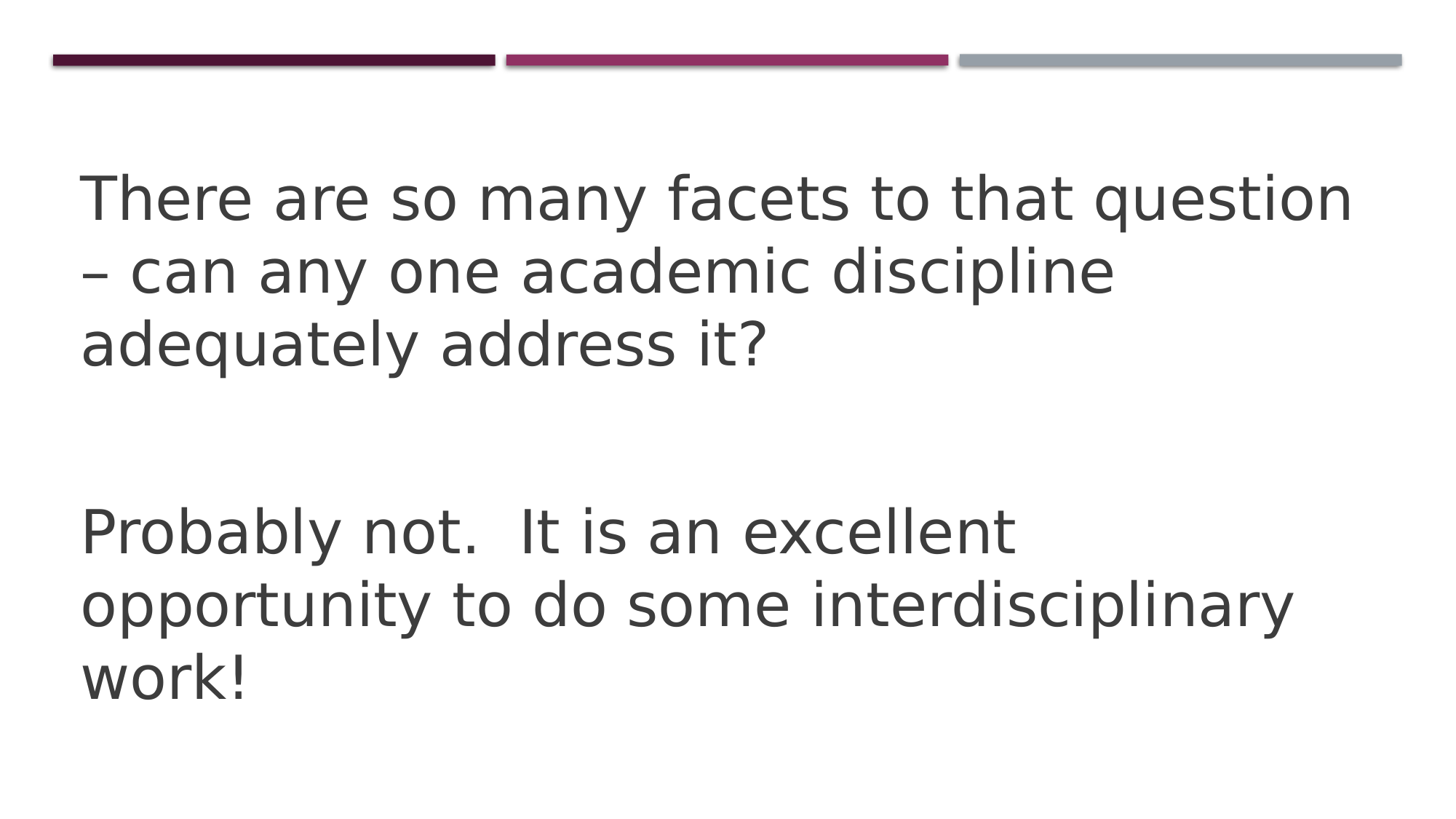

Our course is “interdisciplinary.” what does that mean?
There are so many facets to that question – can any one academic discipline adequately address it?

Probably not.  It is an excellent opportunity to do some interdisciplinary work!